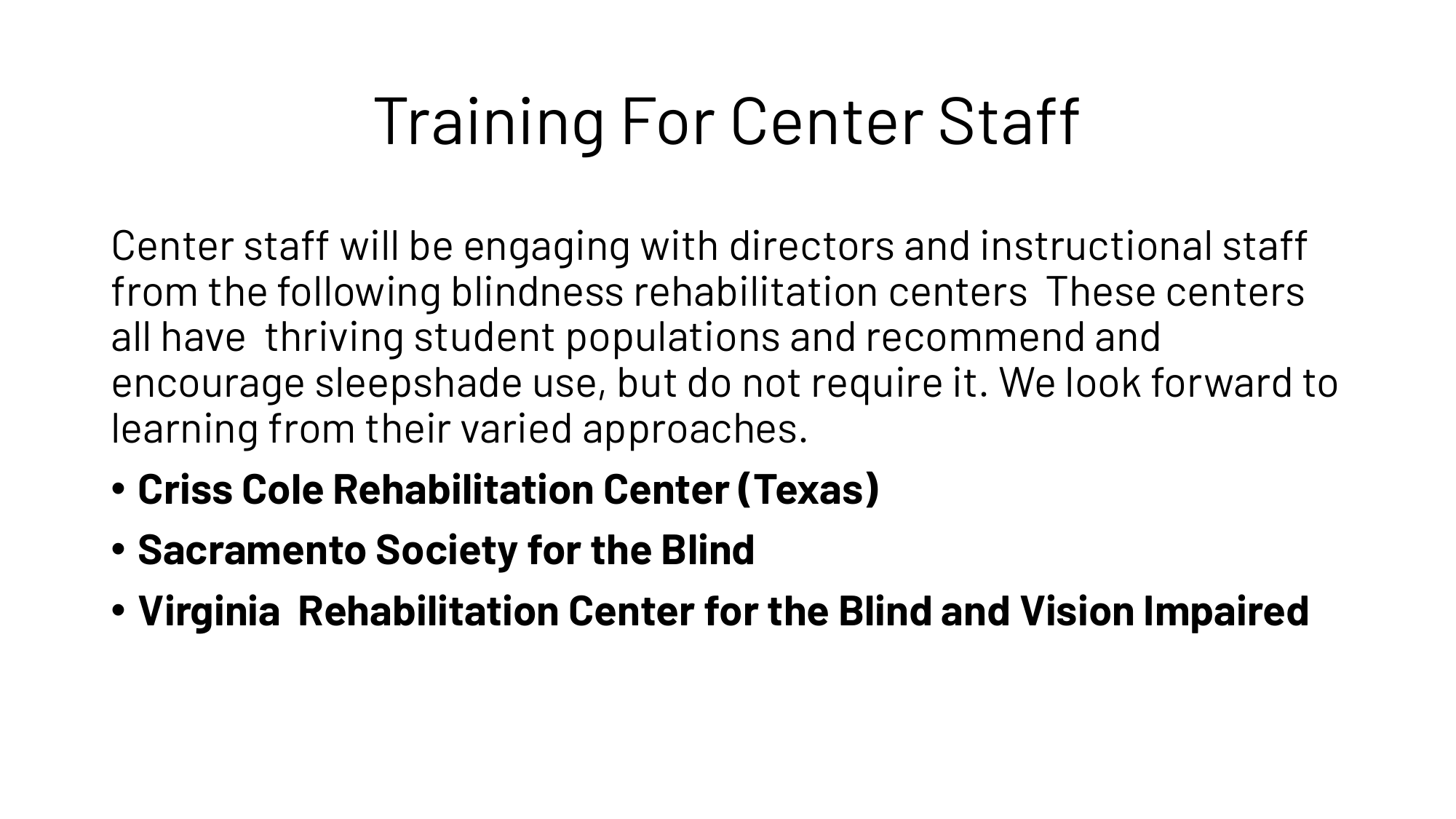

# Training For Center Staff
Center staff will be engaging with directors and instructional staff from the following blindness rehabilitation centers  These centers all have  thriving student populations and recommend and encourage sleepshade use, but do not require it. We look forward to learning from their varied approaches.
Criss Cole Rehabilitation Center (Texas)
Sacramento Society for the Blind
Virginia  Rehabilitation Center for the Blind and Vision Impaired